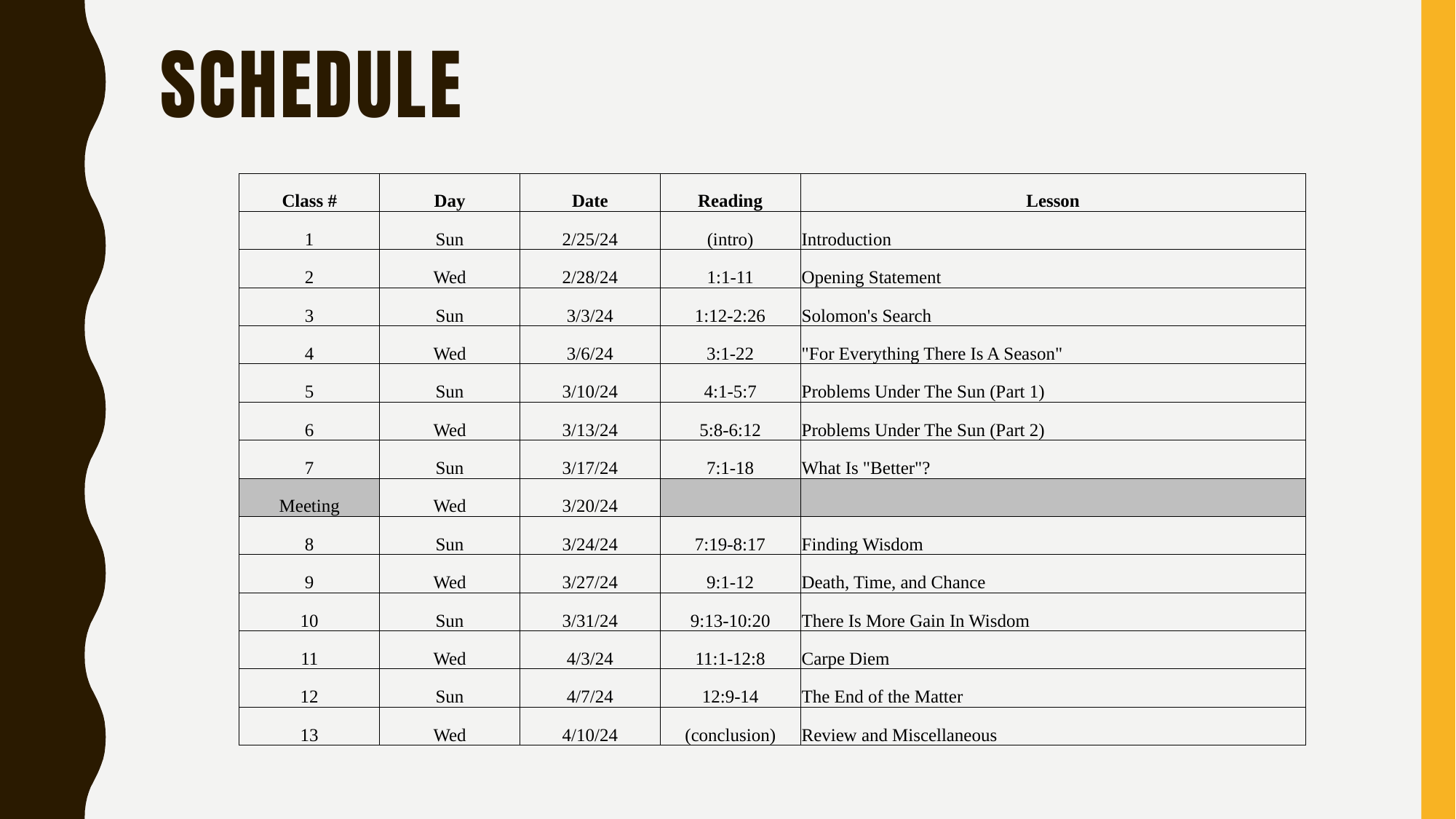

# schedule
| Class # | Day | Date | Reading | Lesson |
| --- | --- | --- | --- | --- |
| 1 | Sun | 2/25/24 | (intro) | Introduction |
| 2 | Wed | 2/28/24 | 1:1-11 | Opening Statement |
| 3 | Sun | 3/3/24 | 1:12-2:26 | Solomon's Search |
| 4 | Wed | 3/6/24 | 3:1-22 | "For Everything There Is A Season" |
| 5 | Sun | 3/10/24 | 4:1-5:7 | Problems Under The Sun (Part 1) |
| 6 | Wed | 3/13/24 | 5:8-6:12 | Problems Under The Sun (Part 2) |
| 7 | Sun | 3/17/24 | 7:1-18 | What Is "Better"? |
| Meeting | Wed | 3/20/24 |  |  |
| 8 | Sun | 3/24/24 | 7:19-8:17 | Finding Wisdom |
| 9 | Wed | 3/27/24 | 9:1-12 | Death, Time, and Chance |
| 10 | Sun | 3/31/24 | 9:13-10:20 | There Is More Gain In Wisdom |
| 11 | Wed | 4/3/24 | 11:1-12:8 | Carpe Diem |
| 12 | Sun | 4/7/24 | 12:9-14 | The End of the Matter |
| 13 | Wed | 4/10/24 | (conclusion) | Review and Miscellaneous |